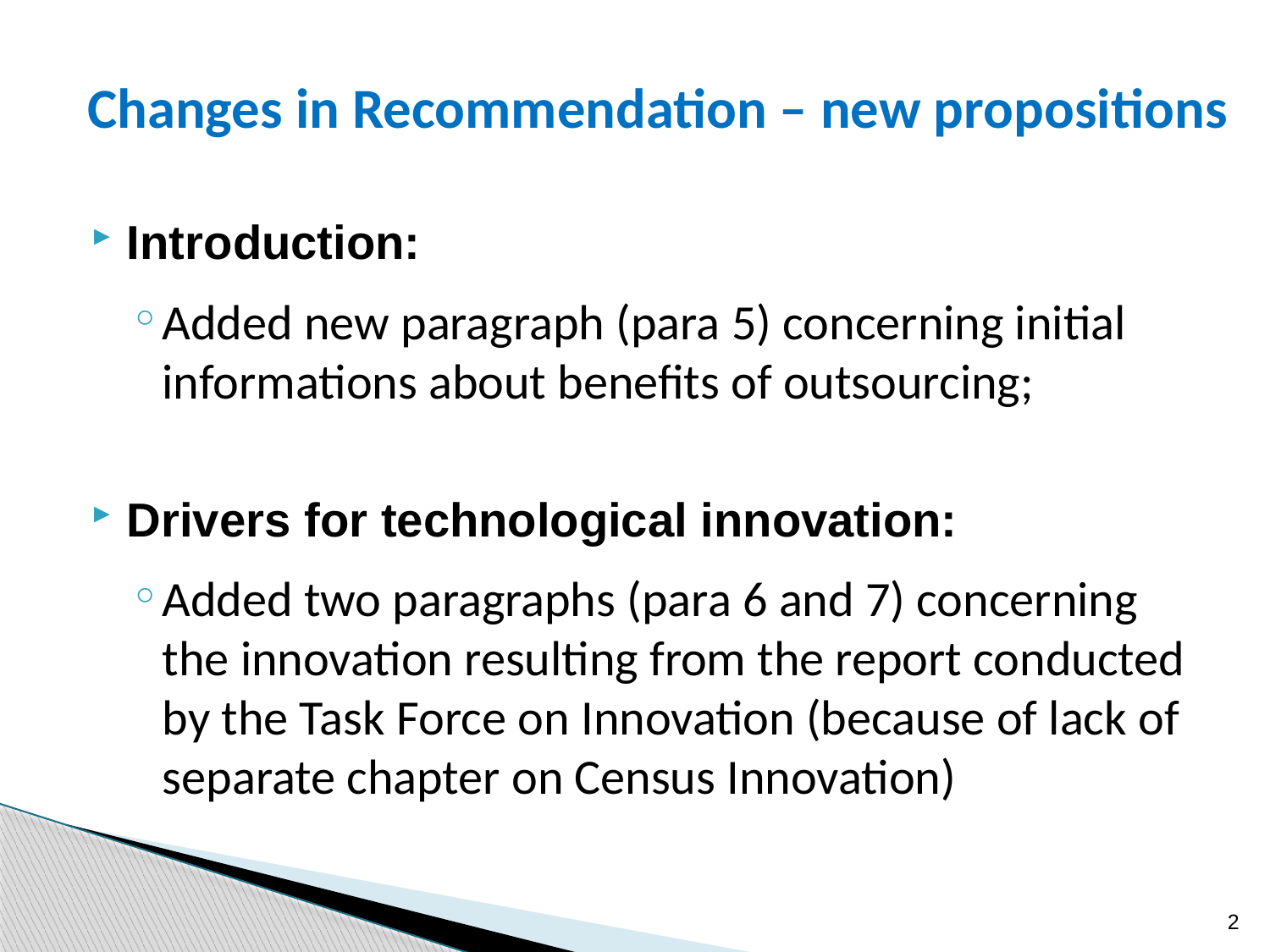

# Changes in Recommendation – new propositions
Introduction:
Added new paragraph (para 5) concerning initial informations about benefits of outsourcing;

Drivers for technological innovation:
Added two paragraphs (para 6 and 7) concerning  the innovation resulting from the report conducted by the Task Force on Innovation (because of lack of separate chapter on Census Innovation)

2